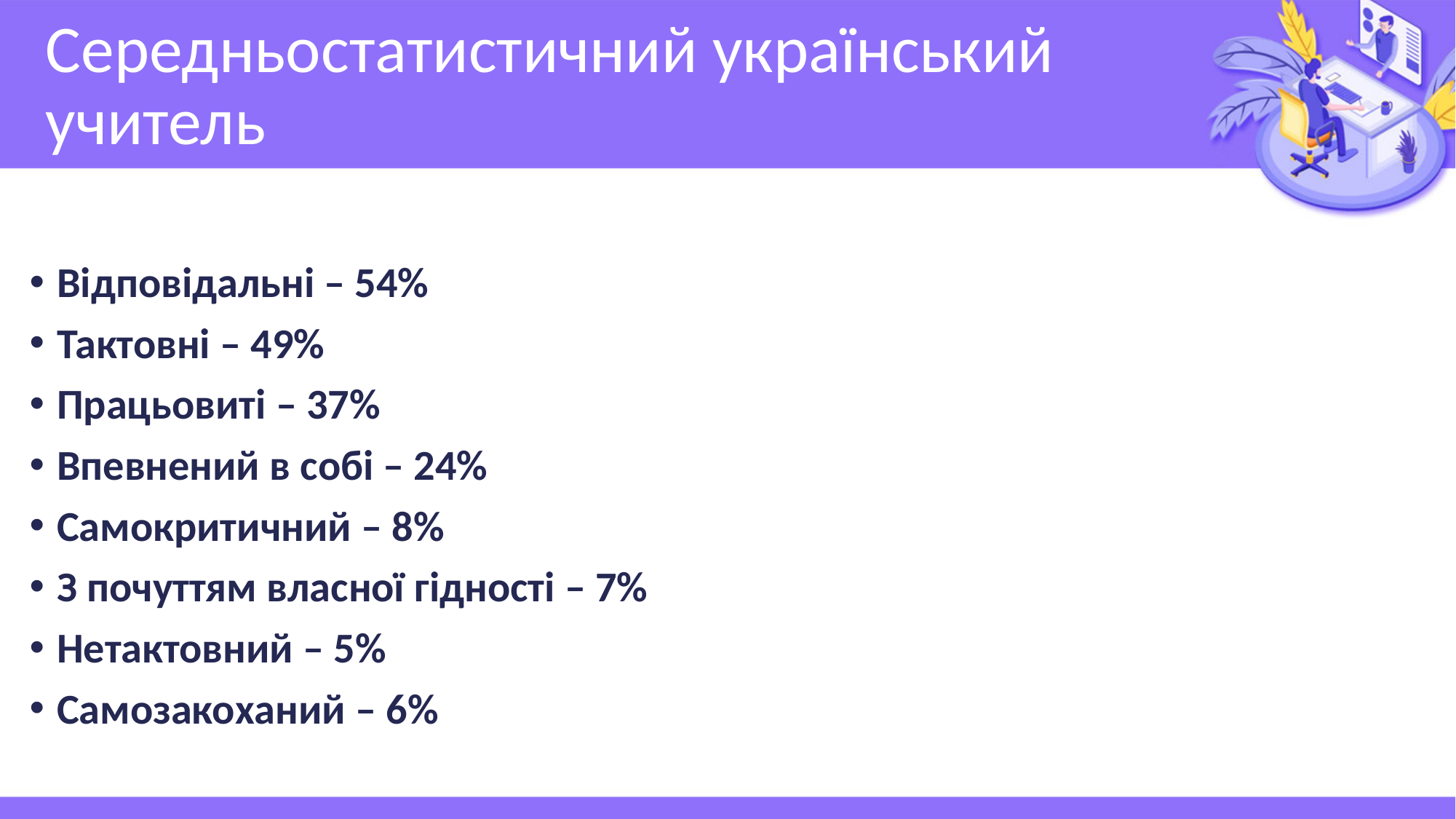

# Середньостатистичний український учитель

Відповідальні – 54%
Тактовні – 49%
Працьовиті – 37%
Впевнений в собі – 24%
Самокритичний – 8%
З почуттям власної гідності – 7%
Нетактовний – 5%
Самозакоханий – 6%